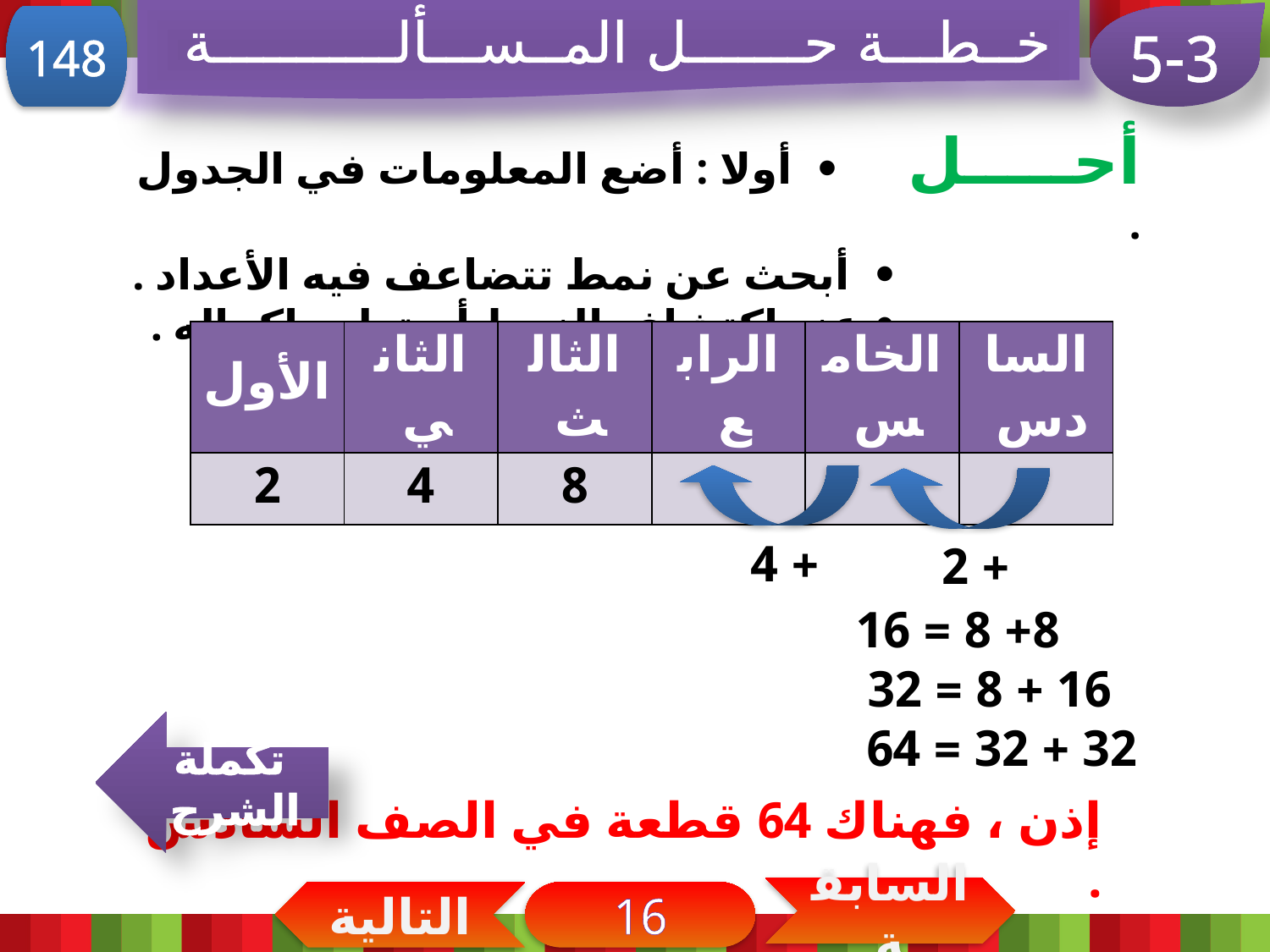

خــطـــة حـــــــل المــســـألـــــــــــة
5-3
148
أحـــــل    •  أولا : أضع المعلومات في الجدول .
                      •  أبحث عن نمط تتضاعف فيه الأعداد .
                      • عند اكتشاف النمط أستطيع إكماله .
| الأول | الثاني | الثالث | الرابع | الخامس | السادس |
| --- | --- | --- | --- | --- | --- |
| 2 | 4 | 8 |  |  |  |

+ 4
+ 2
      8+ 8 = 16
  16 + 8 = 32
32 + 32 = 64
تكملة الشرح
إذن ، فهناك 64 قطعة في الصف السادس .

السابقة

التالية

16